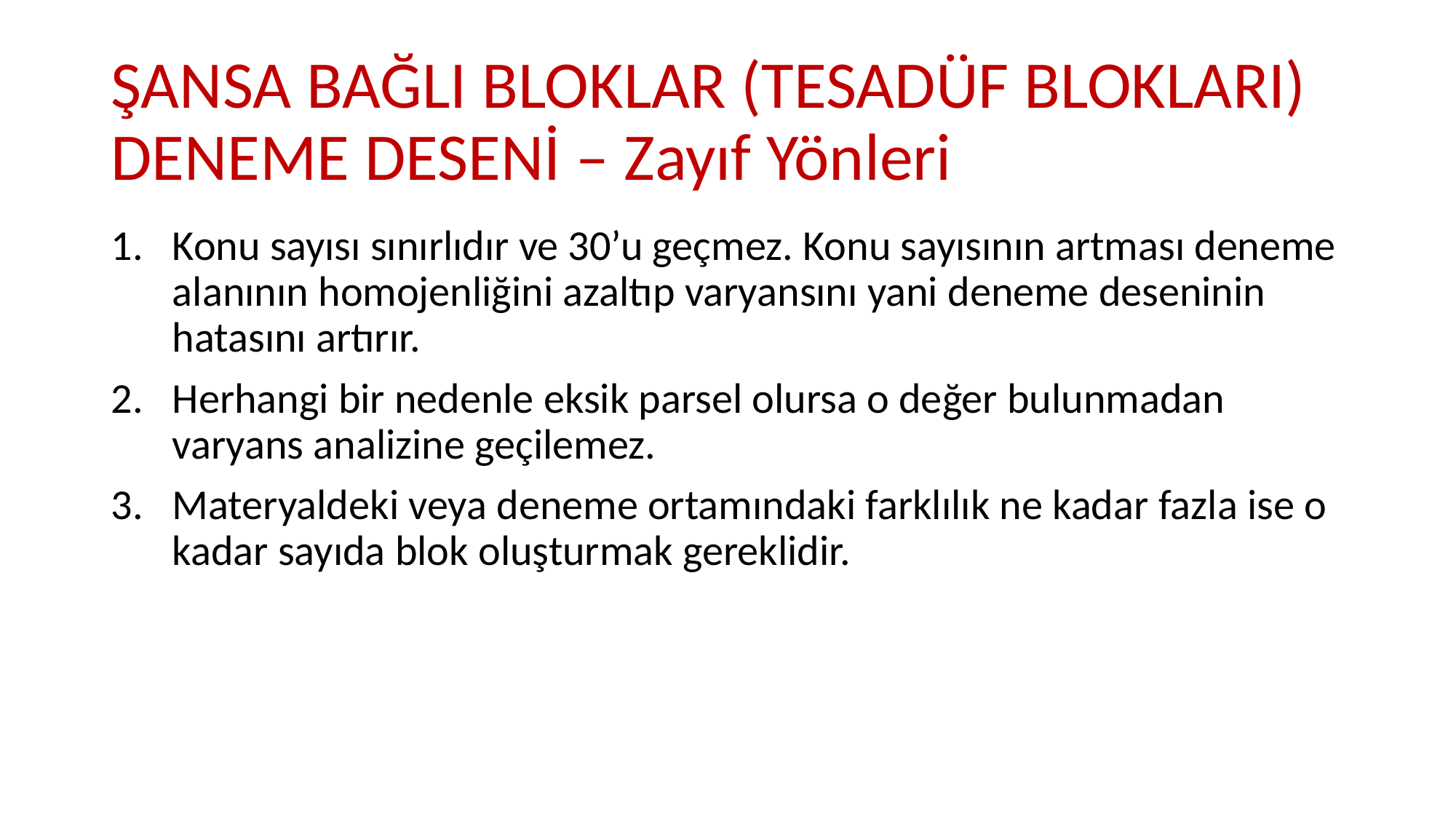

# ŞANSA BAĞLI BLOKLAR (TESADÜF BLOKLARI) DENEME DESENİ – Zayıf Yönleri
Konu sayısı sınırlıdır ve 30’u geçmez. Konu sayısının artması deneme alanının homojenliğini azaltıp varyansını yani deneme deseninin hatasını artırır.
Herhangi bir nedenle eksik parsel olursa o değer bulunmadan varyans analizine geçilemez.
Materyaldeki veya deneme ortamındaki farklılık ne kadar fazla ise o kadar sayıda blok oluşturmak gereklidir.